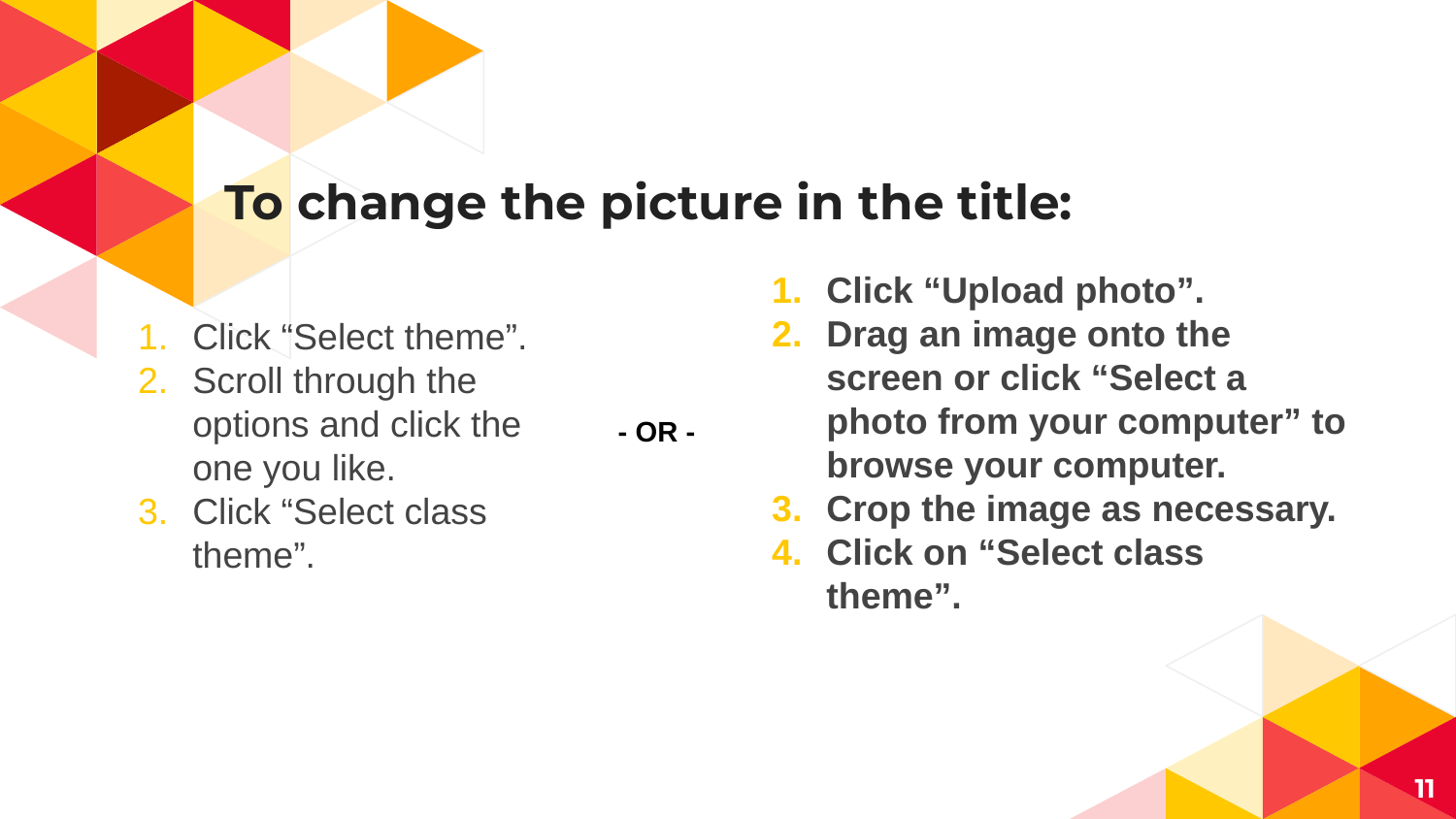

# To change the picture in the title:
Click “Upload photo”.
Drag an image onto the screen or click “Select a photo from your computer” to browse your computer.
Crop the image as necessary.
Click on “Select class theme”.

Click “Select theme”.
Scroll through the options and click the one you like.
Click “Select class theme”.

- OR -
11